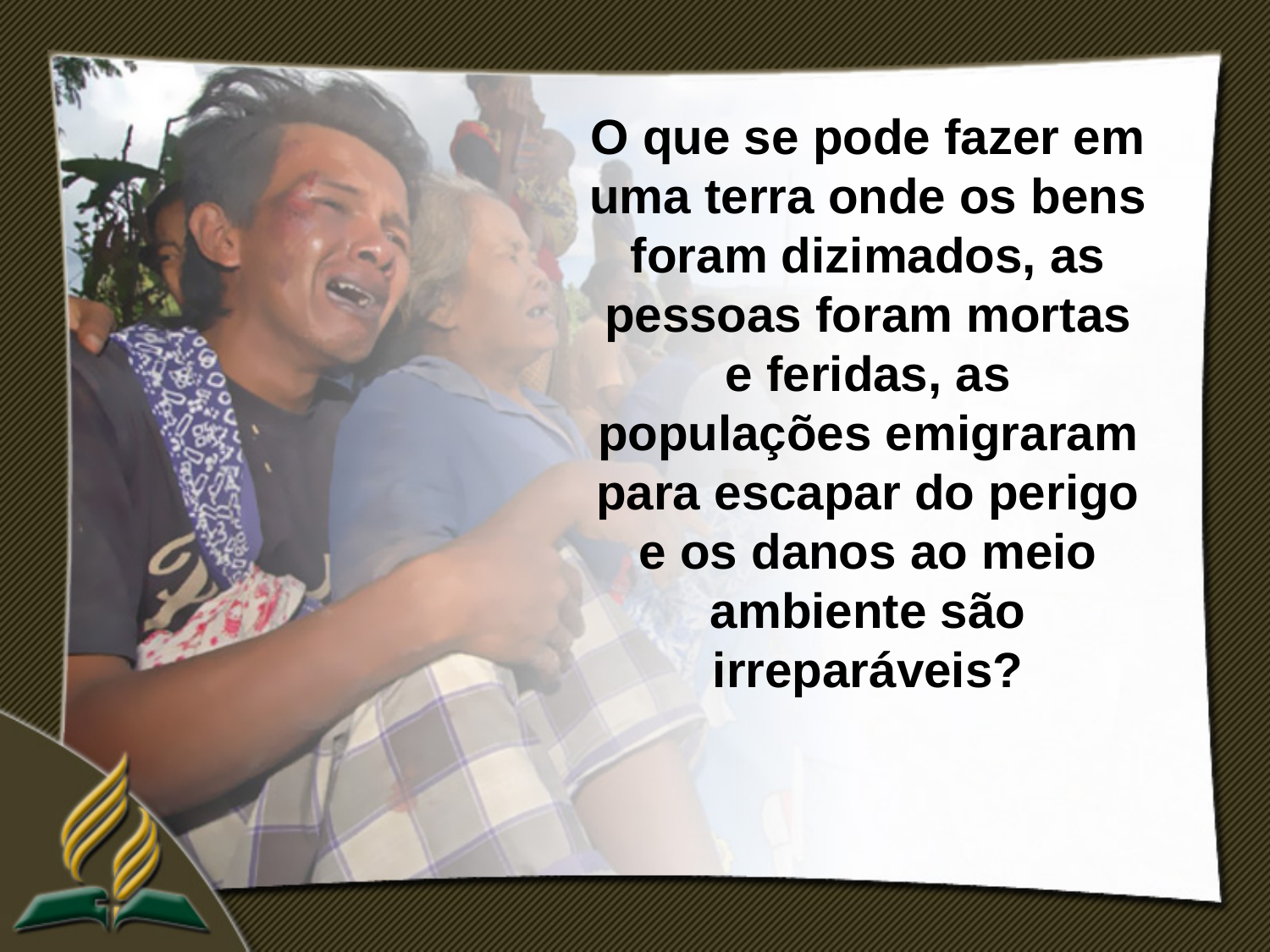

O que se pode fazer em uma terra onde os bens foram dizimados, as pessoas foram mortas e feridas, as populações emigraram para escapar do perigo e os danos ao meio ambiente são irreparáveis?